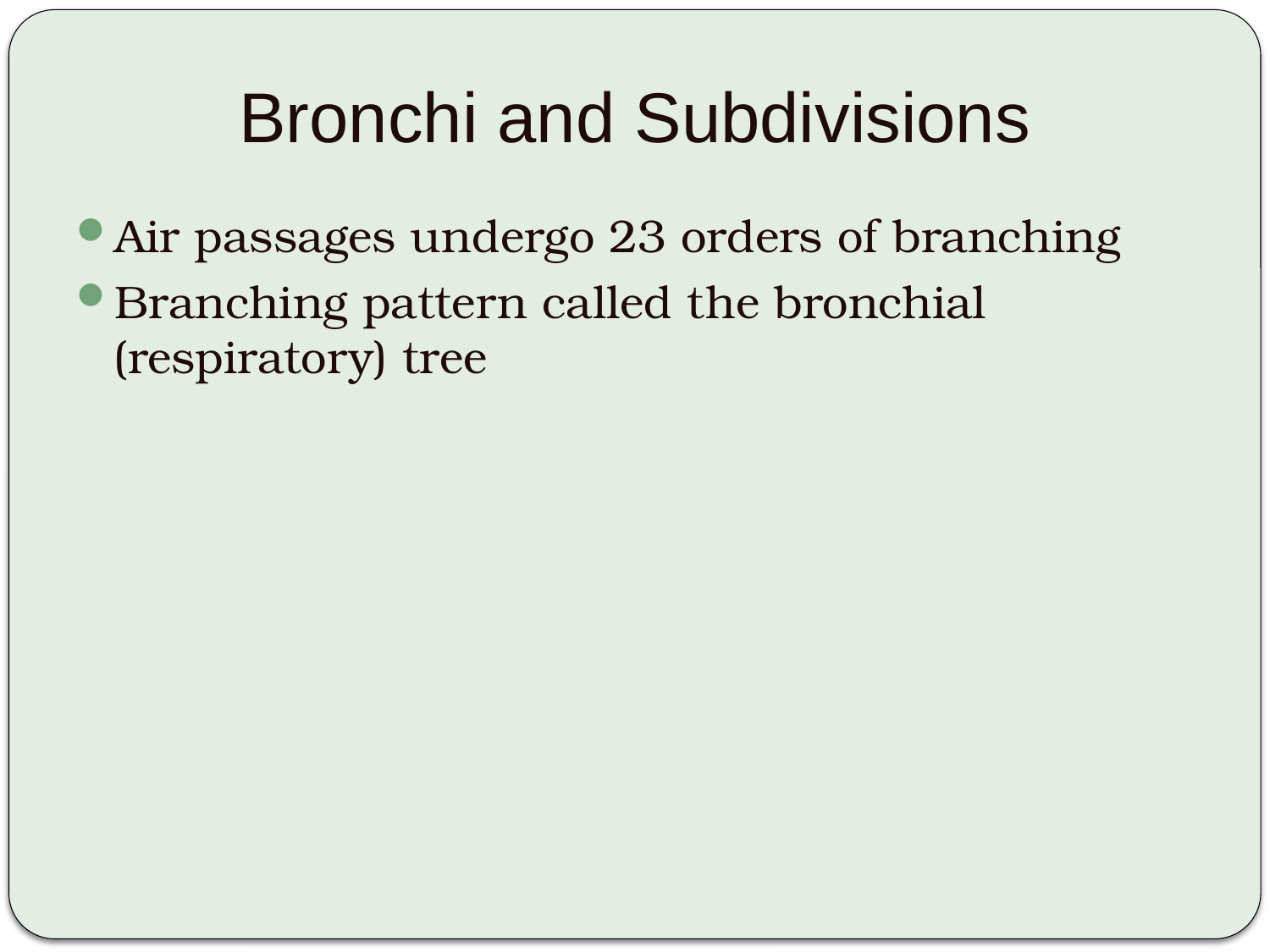

# Bronchi and Subdivisions
Air passages undergo 23 orders of branching
Branching pattern called the bronchial (respiratory) tree